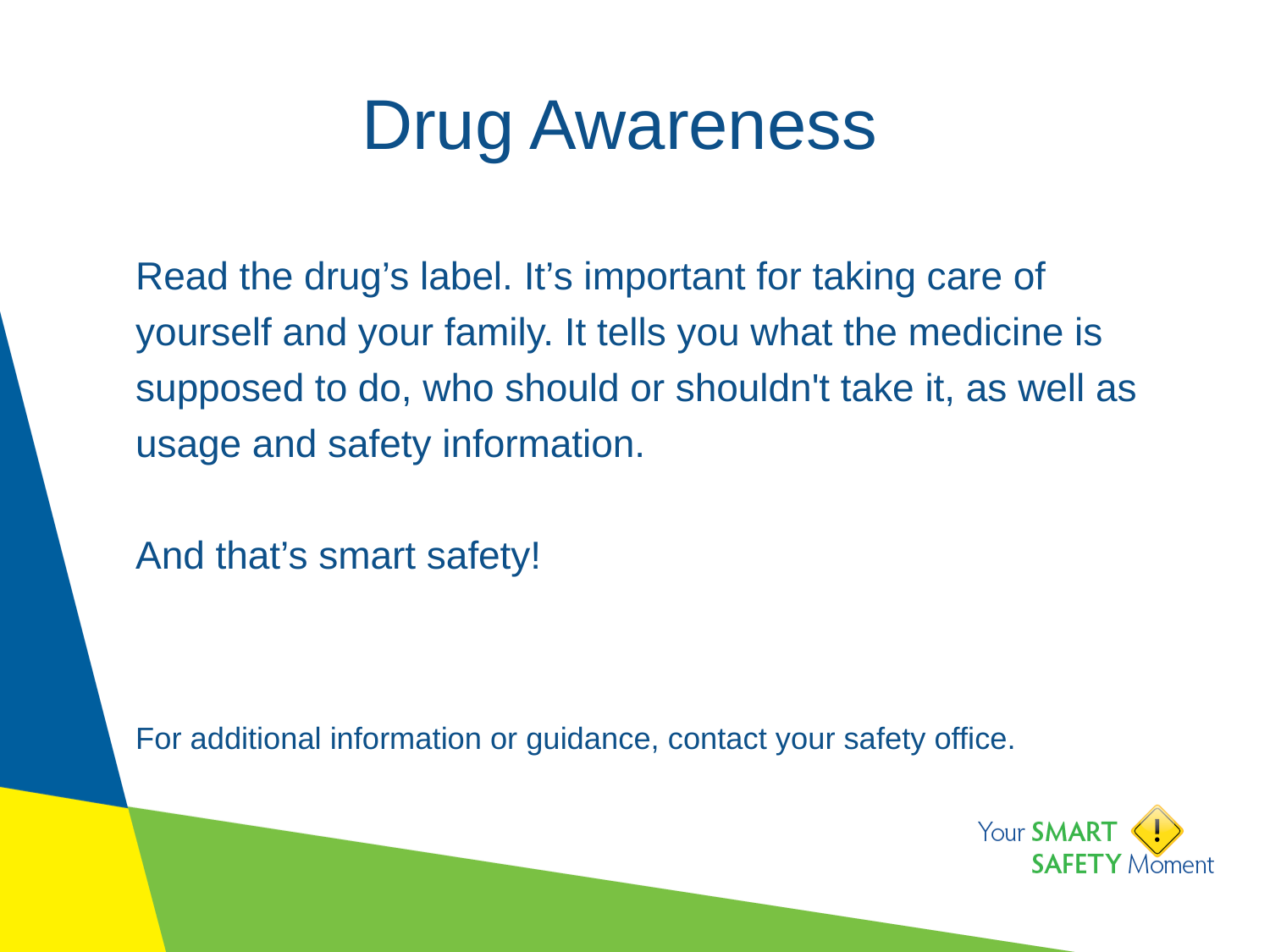

# Drug Awareness

Read the drug’s label. It’s important for taking care of yourself and your family. It tells you what the medicine is supposed to do, who should or shouldn't take it, as well as usage and safety information.

And that’s smart safety!

For additional information or guidance, contact your safety office.